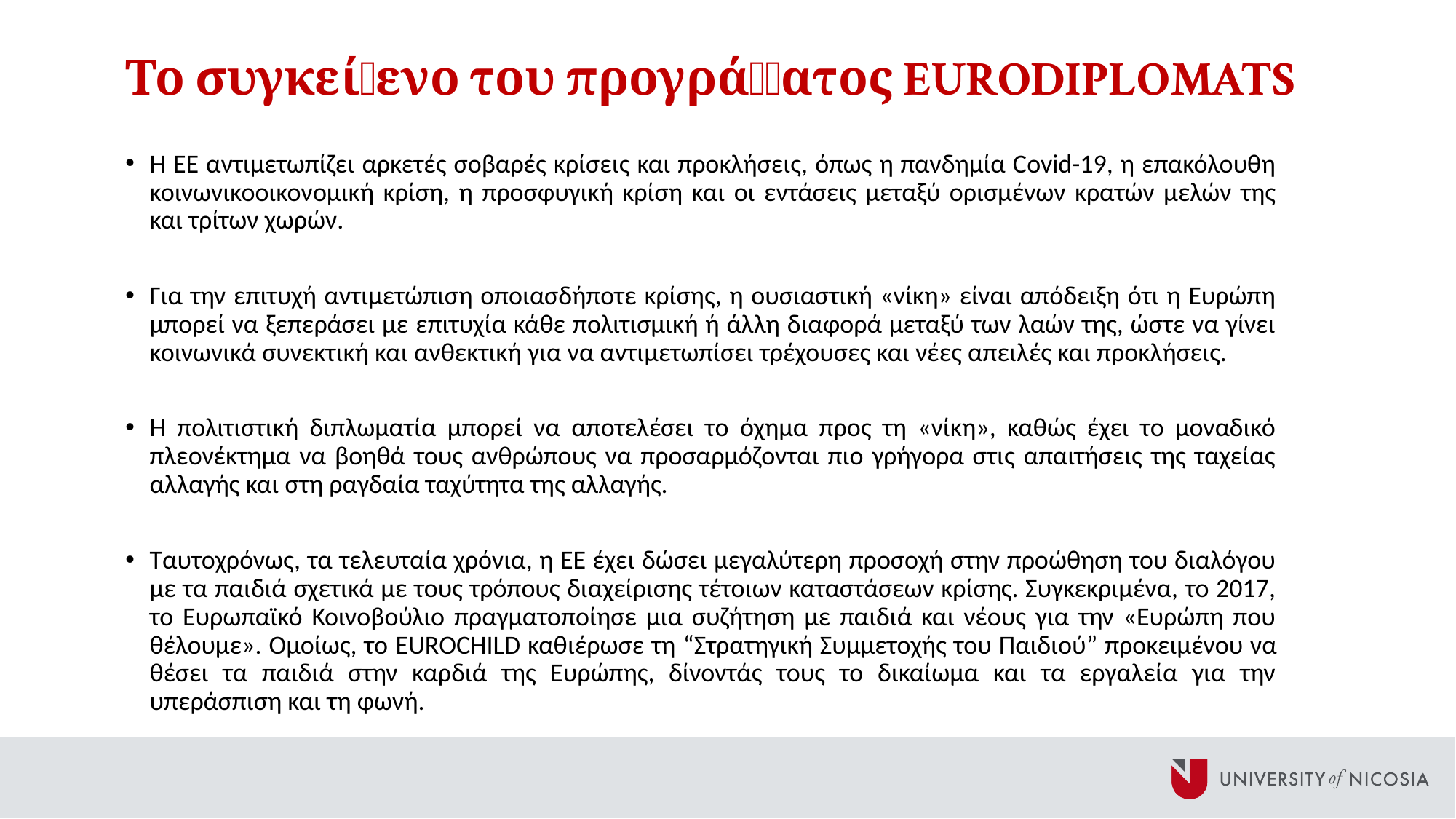

# Το συγκείμενο του προγράμματος EURODIPLOMATS
Η ΕΕ αντιμετωπίζει αρκετές σοβαρές κρίσεις και προκλήσεις, όπως η πανδημία Covid-19, η επακόλουθη κοινωνικοοικονομική κρίση, η προσφυγική κρίση και οι εντάσεις μεταξύ ορισμένων κρατών μελών της και τρίτων χωρών.

Για την επιτυχή αντιμετώπιση οποιασδήποτε κρίσης, η ουσιαστική «νίκη» είναι απόδειξη ότι η Ευρώπη μπορεί να ξεπεράσει με επιτυχία κάθε πολιτισμική ή άλλη διαφορά μεταξύ των λαών της, ώστε να γίνει κοινωνικά συνεκτική και ανθεκτική για να αντιμετωπίσει τρέχουσες και νέες απειλές και προκλήσεις.

Η πολιτιστική διπλωματία μπορεί να αποτελέσει το όχημα προς τη «νίκη», καθώς έχει το μοναδικό πλεονέκτημα να βοηθά τους ανθρώπους να προσαρμόζονται πιο γρήγορα στις απαιτήσεις της ταχείας αλλαγής και στη ραγδαία ταχύτητα της αλλαγής.

Ταυτοχρόνως, τα τελευταία χρόνια, η ΕΕ έχει δώσει μεγαλύτερη προσοχή στην προώθηση του διαλόγου με τα παιδιά σχετικά με τους τρόπους διαχείρισης τέτοιων καταστάσεων κρίσης. Συγκεκριμένα, το 2017, το Ευρωπαϊκό Κοινοβούλιο πραγματοποίησε μια συζήτηση με παιδιά και νέους για την «Ευρώπη που θέλουμε». Ομοίως, το EUROCHILD καθιέρωσε τη “Στρατηγική Συμμετοχής του Παιδιού” προκειμένου να θέσει τα παιδιά στην καρδιά της Ευρώπης, δίνοντάς τους το δικαίωμα και τα εργαλεία για την υπεράσπιση και τη φωνή.